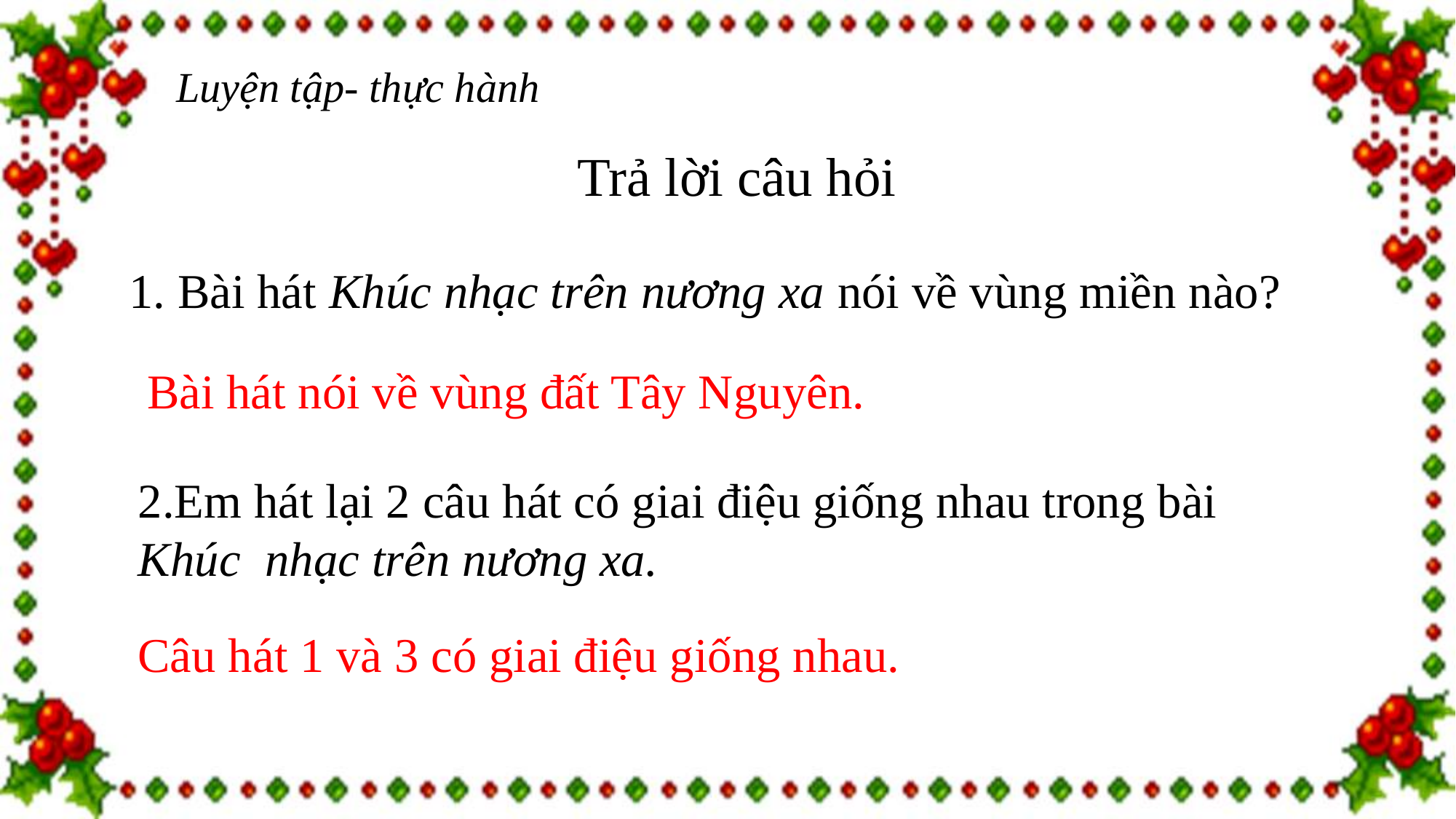

Luyện tập- thực hành
Trả lời câu hỏi
1. Bài hát Khúc nhạc trên nương xa nói về vùng miền nào?
Bài hát nói về vùng đất Tây Nguyên.
2.Em hát lại 2 câu hát có giai điệu giống nhau trong bài
Khúc  nhạc trên nương xa.
Câu hát 1 và 3 có giai điệu giống nhau.